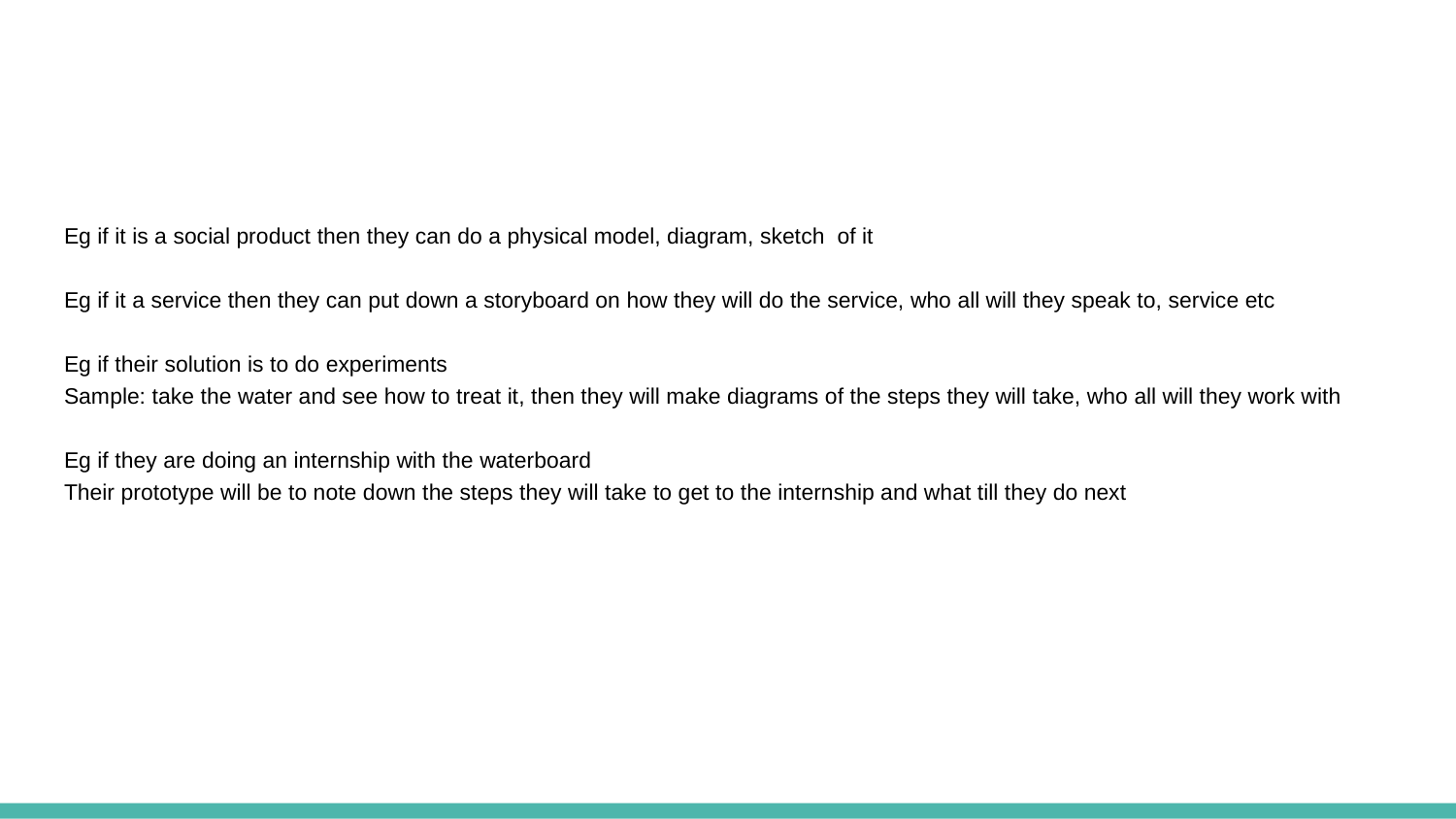

Eg if it is a social product then they can do a physical model, diagram, sketch  of it

Eg if it a service then they can put down a storyboard on how they will do the service, who all will they speak to, service etc

Eg if their solution is to do experiments
Sample: take the water and see how to treat it, then they will make diagrams of the steps they will take, who all will they work with

Eg if they are doing an internship with the waterboard
Their prototype will be to note down the steps they will take to get to the internship and what till they do next